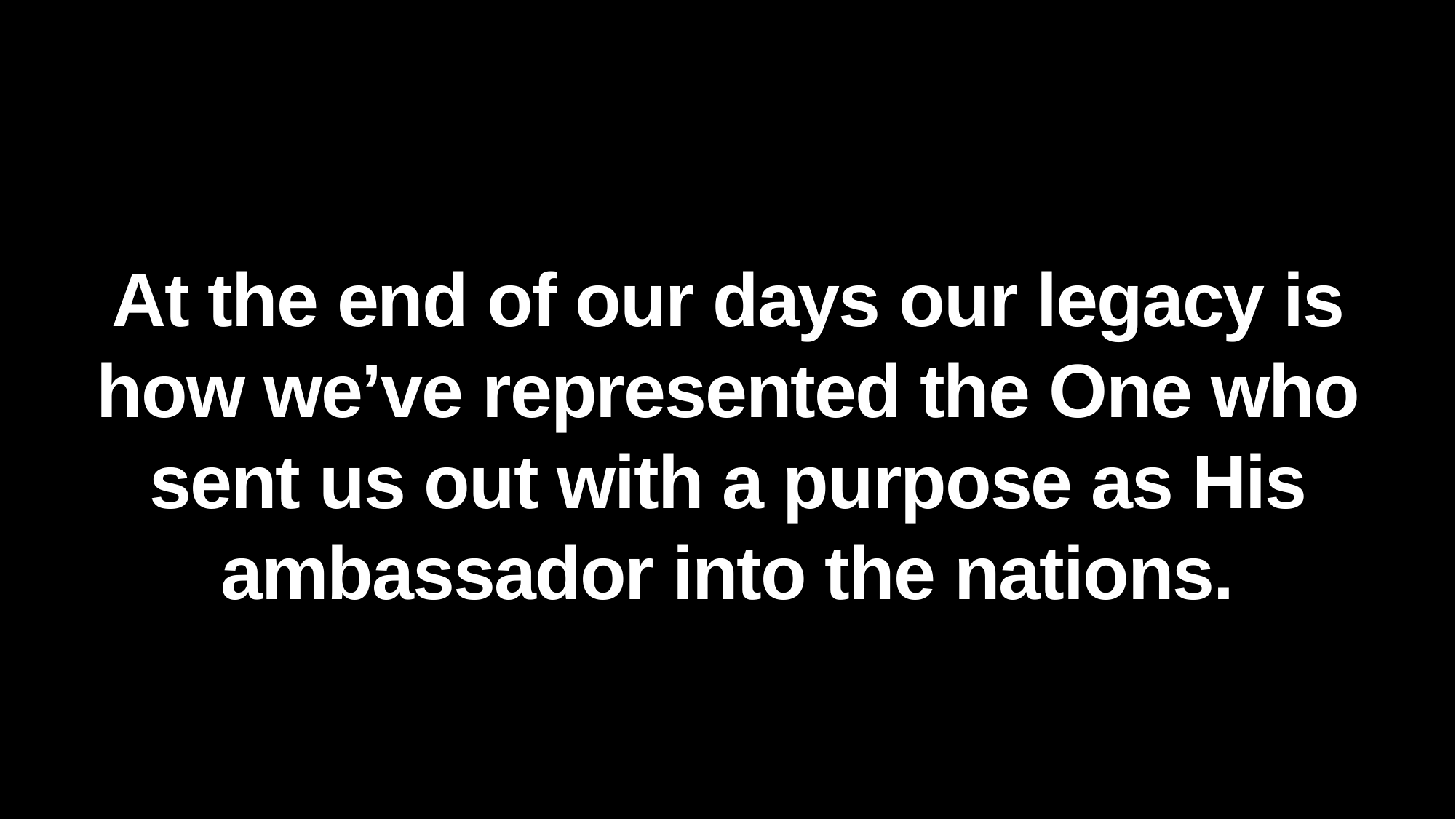

At the end of our days our legacy is how we’ve represented the One who sent us out with a purpose as His ambassador into the nations.